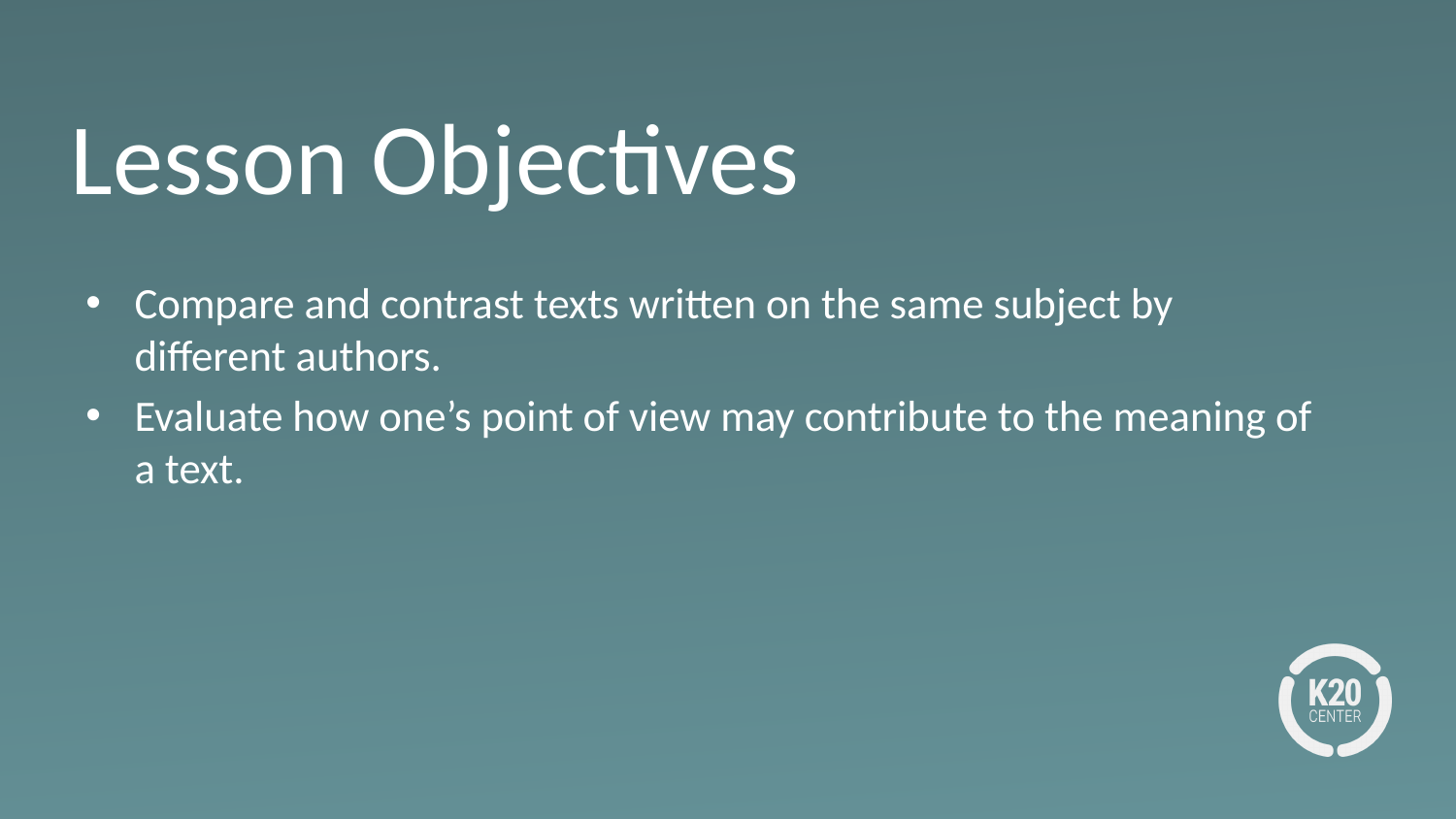

# Lesson Objectives
Compare and contrast texts written on the same subject by different authors.
Evaluate how one’s point of view may contribute to the meaning of a text.